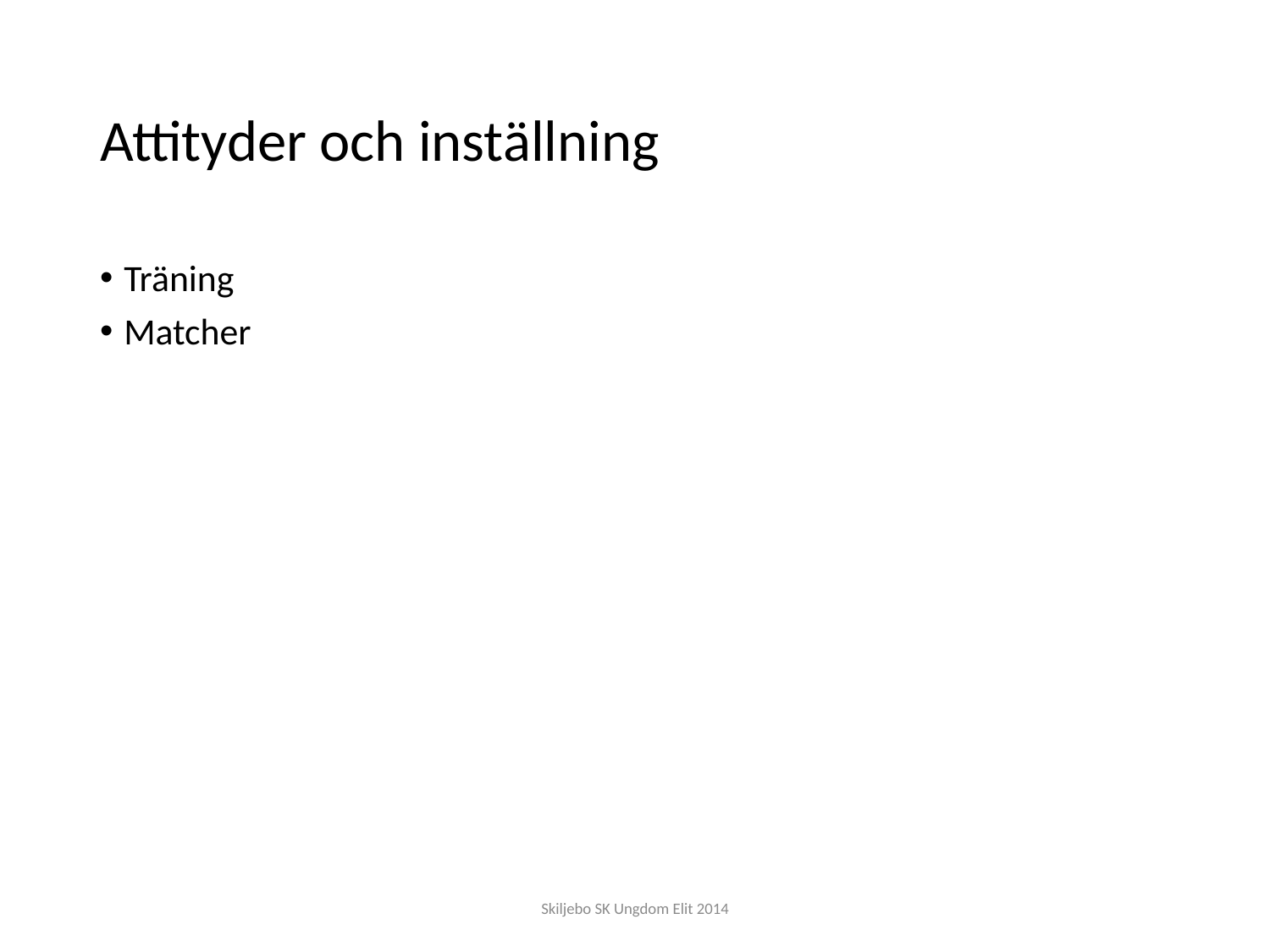

# Attityder och inställning
Träning
Matcher
Skiljebo SK Ungdom Elit 2014